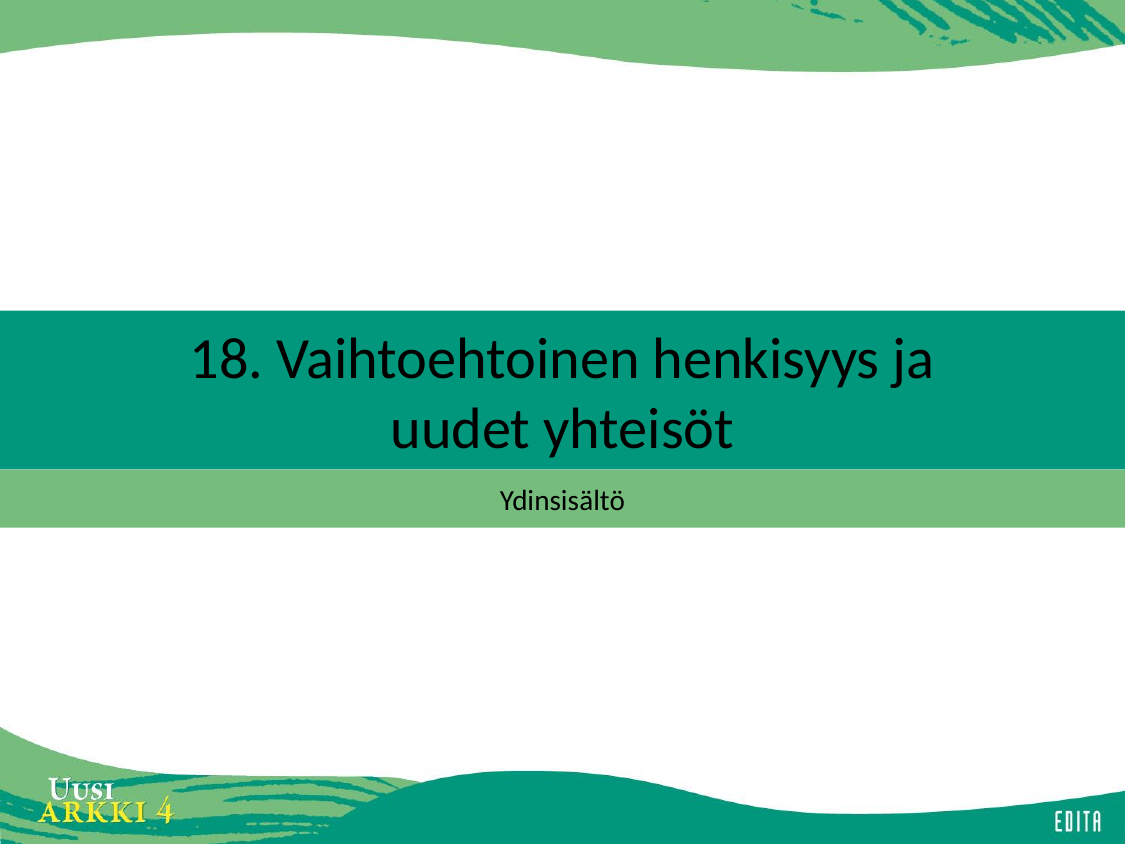

18. Vaihtoehtoinen henkisyys ja
uudet yhteisöt
Ydinsisältö